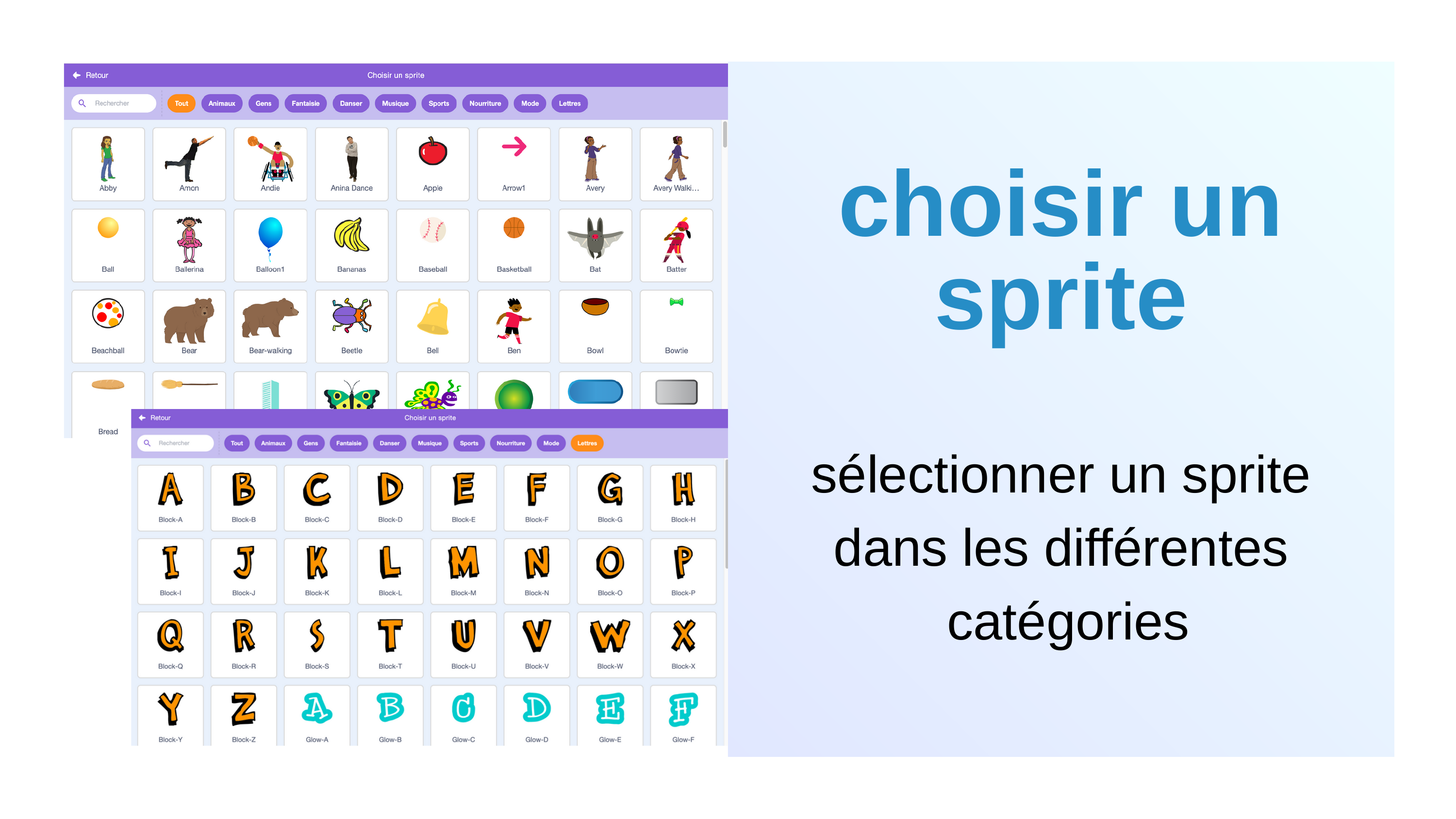

choisir un sprite

sélectionner un sprite
dans les différentes
 catégories